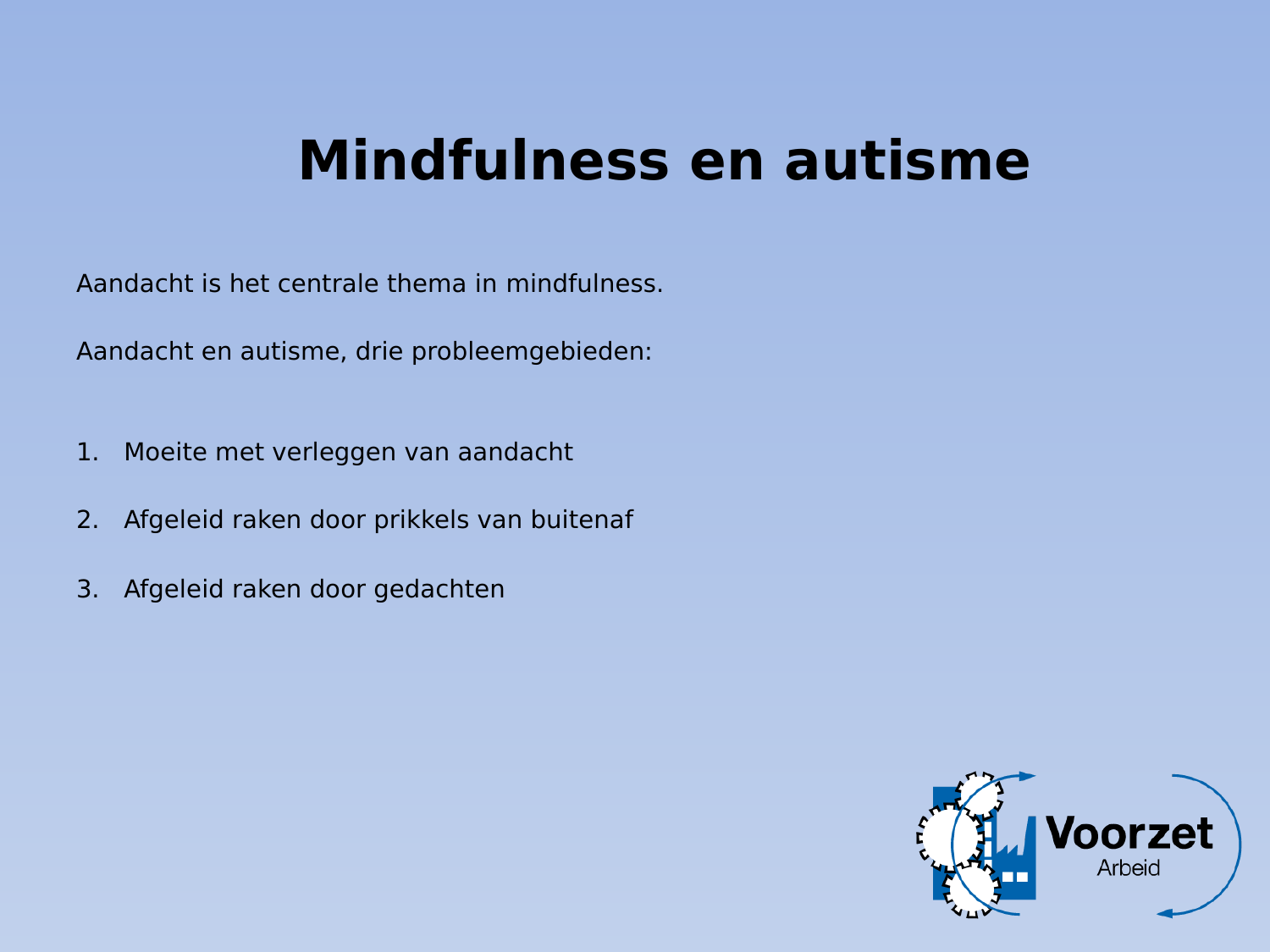

Mindfulness en autisme

Aandacht is het centrale thema in mindfulness.
Aandacht en autisme, drie probleemgebieden:
1.	Moeite met verleggen van aandacht
2. 	Afgeleid raken door prikkels van buitenaf
3. 	Afgeleid raken door gedachten